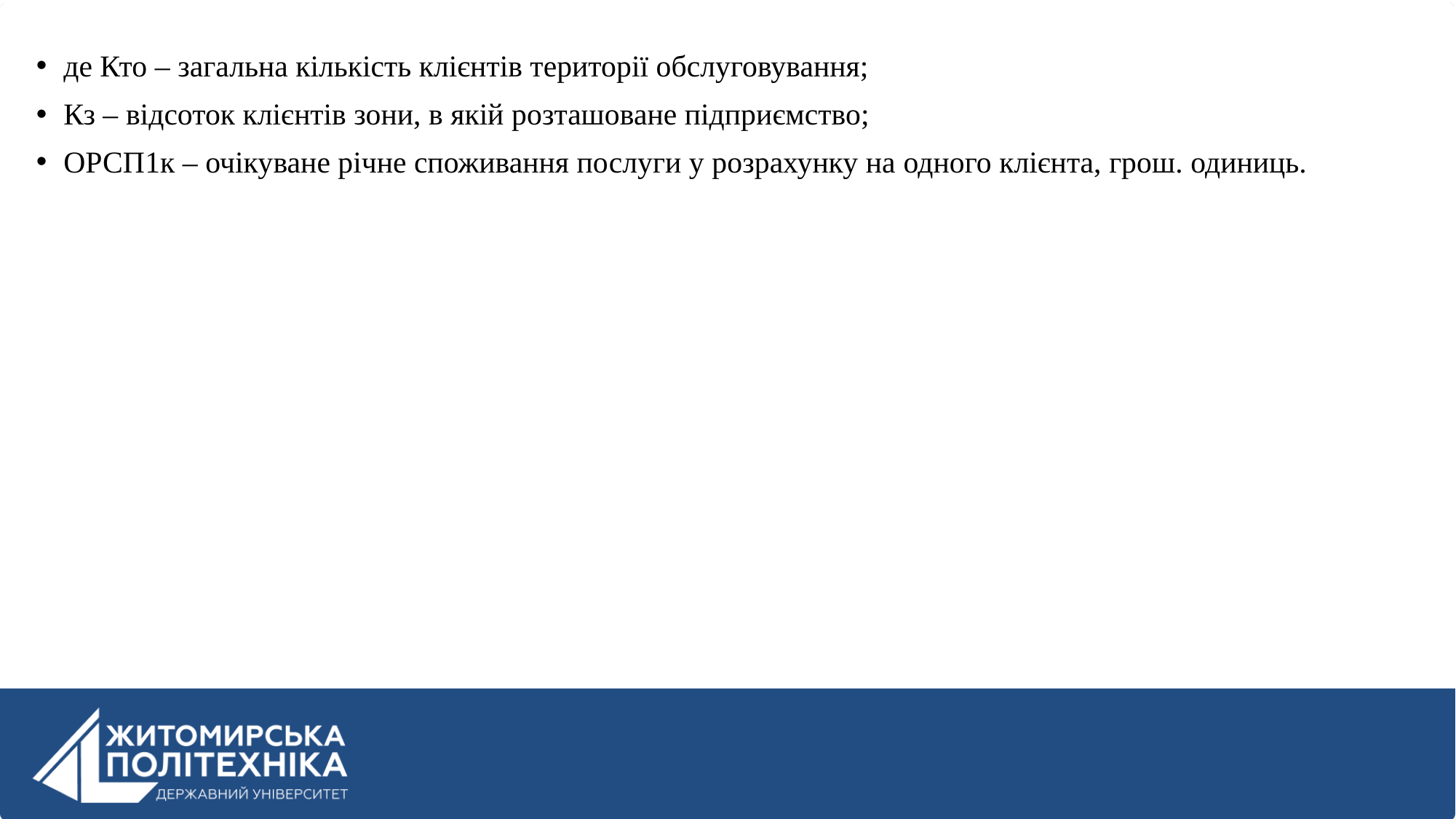

де Кто – загальна кількість клієнтів території обслуговування;
Кз – відсоток клієнтів зони, в якій розташоване підприємство;
ОРСП1к – очікуване річне споживання послуги у розрахунку на одного клієнта, грош. одиниць.